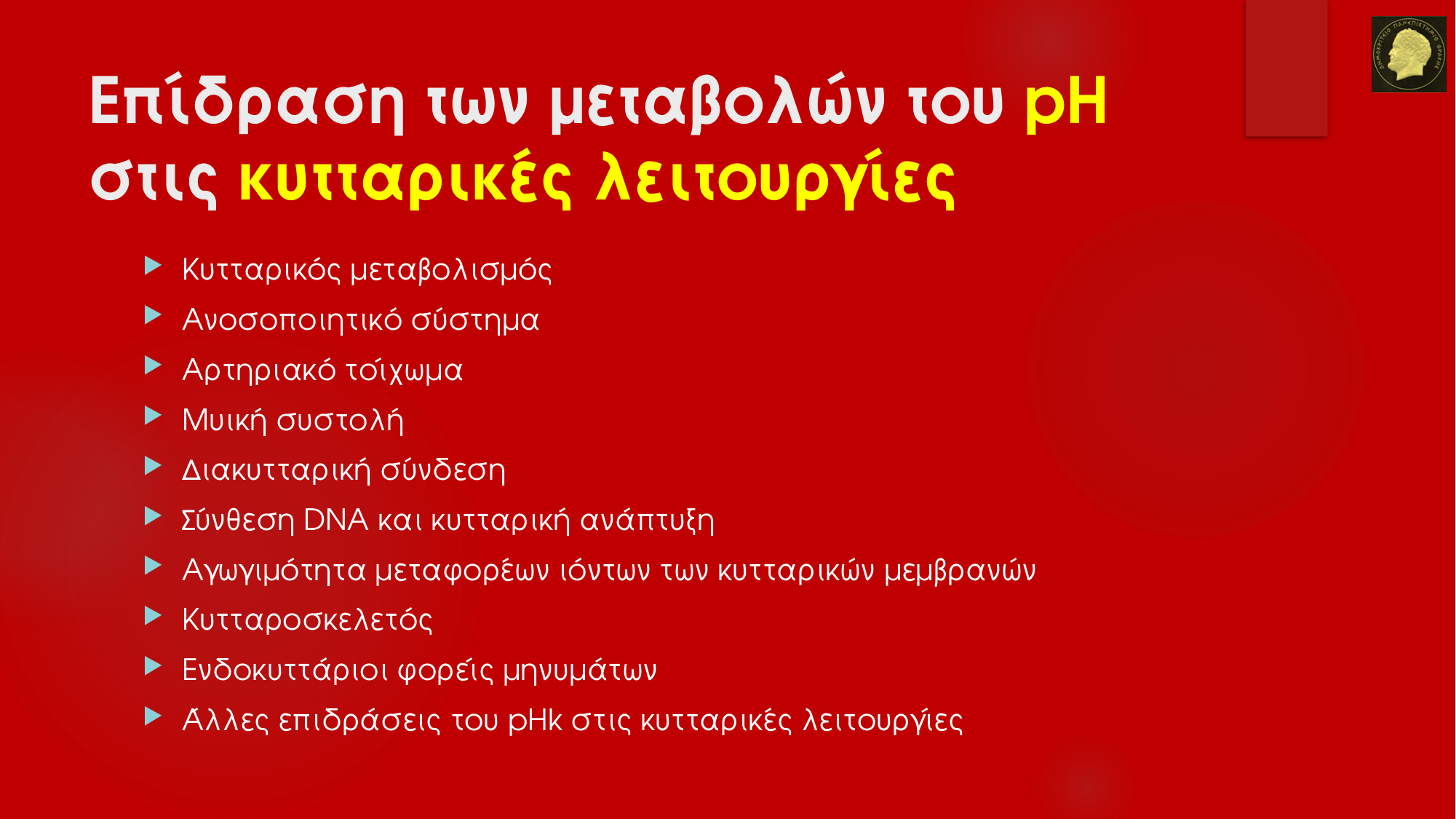

# Επίδραση των μεταβολών του pH στις κυτταρικές λειτουργίες
Κυτταρικός μεταβολισμός
Ανοσοποιητικό σύστημα
Αρτηριακό τοίχωμα
Μυική συστολή
Διακυτταρική σύνδεση
Σύνθεση DNA και κυτταρική ανάπτυξη
Αγωγιμότητα μεταφορέων ιόντων των κυτταρικών μεμβρανών
Κυτταροσκελετός
Ενδοκυττάριοι φορείς μηνυμάτων
Άλλες επιδράσεις του pHk στις κυτταρικές λειτουργίες